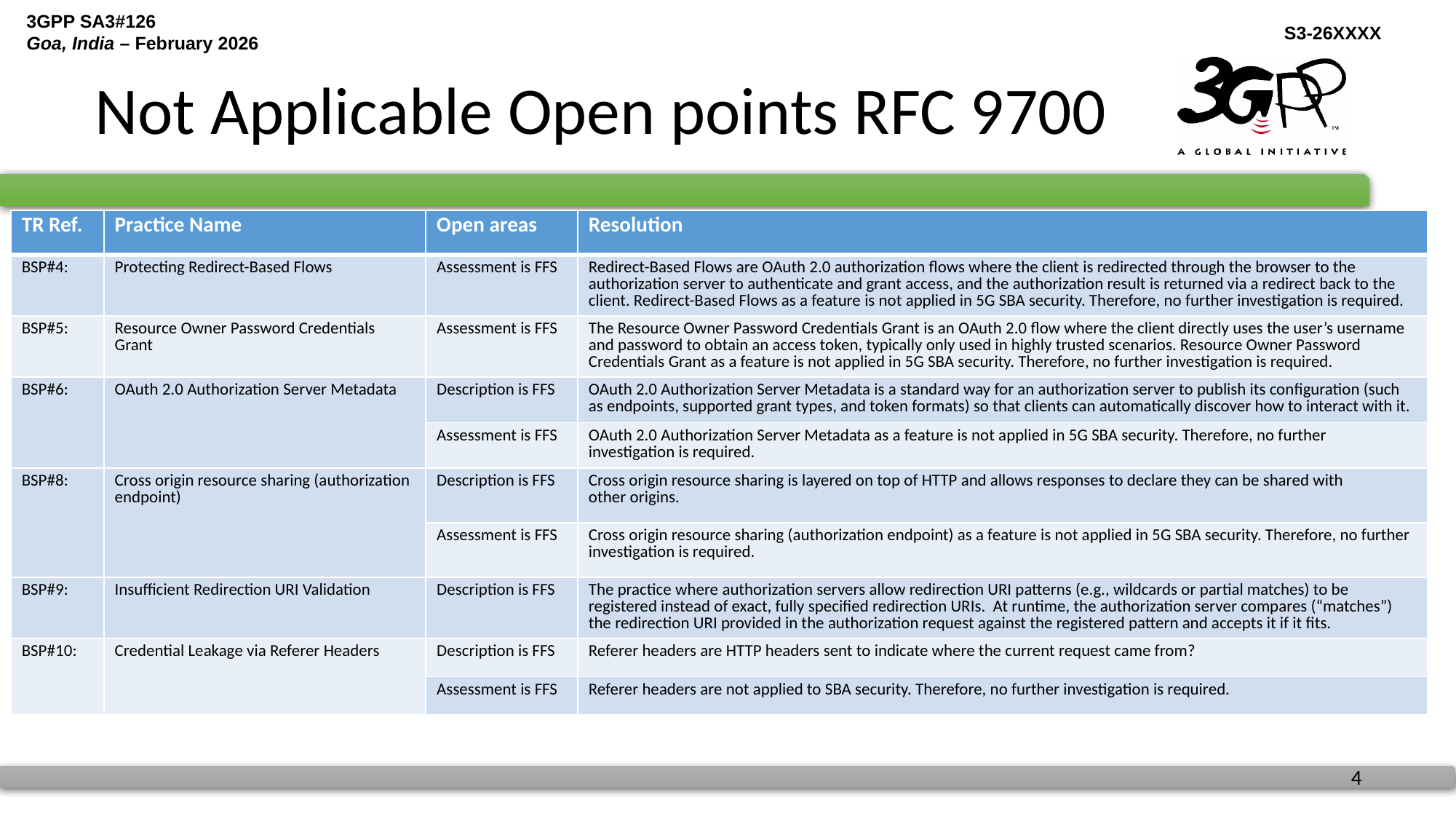

# Not Applicable Open points RFC 9700
| TR Ref. | Practice Name | Open areas | Resolution |
| --- | --- | --- | --- |
| BSP#4: | Protecting Redirect-Based Flows | Assessment is FFS | Redirect-Based Flows are OAuth 2.0 authorization flows where the client is redirected through the browser to the authorization server to authenticate and grant access, and the authorization result is returned via a redirect back to the client. Redirect-Based Flows as a feature is not applied in 5G SBA security. Therefore, no further investigation is required. |
| BSP#5: | Resource Owner Password Credentials Grant | Assessment is FFS | The Resource Owner Password Credentials Grant is an OAuth 2.0 flow where the client directly uses the user’s username and password to obtain an access token, typically only used in highly trusted scenarios. Resource Owner Password Credentials Grant as a feature is not applied in 5G SBA security. Therefore, no further investigation is required. |
| BSP#6: | OAuth 2.0 Authorization Server Metadata | Description is FFS | OAuth 2.0 Authorization Server Metadata is a standard way for an authorization server to publish its configuration (such as endpoints, supported grant types, and token formats) so that clients can automatically discover how to interact with it. |
|  |  | Assessment is FFS | OAuth 2.0 Authorization Server Metadata as a feature is not applied in 5G SBA security. Therefore, no further investigation is required. |
| BSP#8: | Cross origin resource sharing (authorization endpoint) | Description is FFS | Cross origin resource sharing is layered on top of HTTP and allows responses to declare they can be shared with other origins. |
|  |  | Assessment is FFS | Cross origin resource sharing (authorization endpoint) as a feature is not applied in 5G SBA security. Therefore, no further investigation is required. |
| BSP#9: | Insufficient Redirection URI Validation | Description is FFS | The practice where authorization servers allow redirection URI patterns (e.g., wildcards or partial matches) to be registered instead of exact, fully specified redirection URIs. At runtime, the authorization server compares (“matches”) the redirection URI provided in the authorization request against the registered pattern and accepts it if it fits. |
| BSP#10: | Credential Leakage via Referer Headers | Description is FFS | Referer headers are HTTP headers sent to indicate where the current request came from? |
|  |  | Assessment is FFS | Referer headers are not applied to SBA security. Therefore, no further investigation is required. |